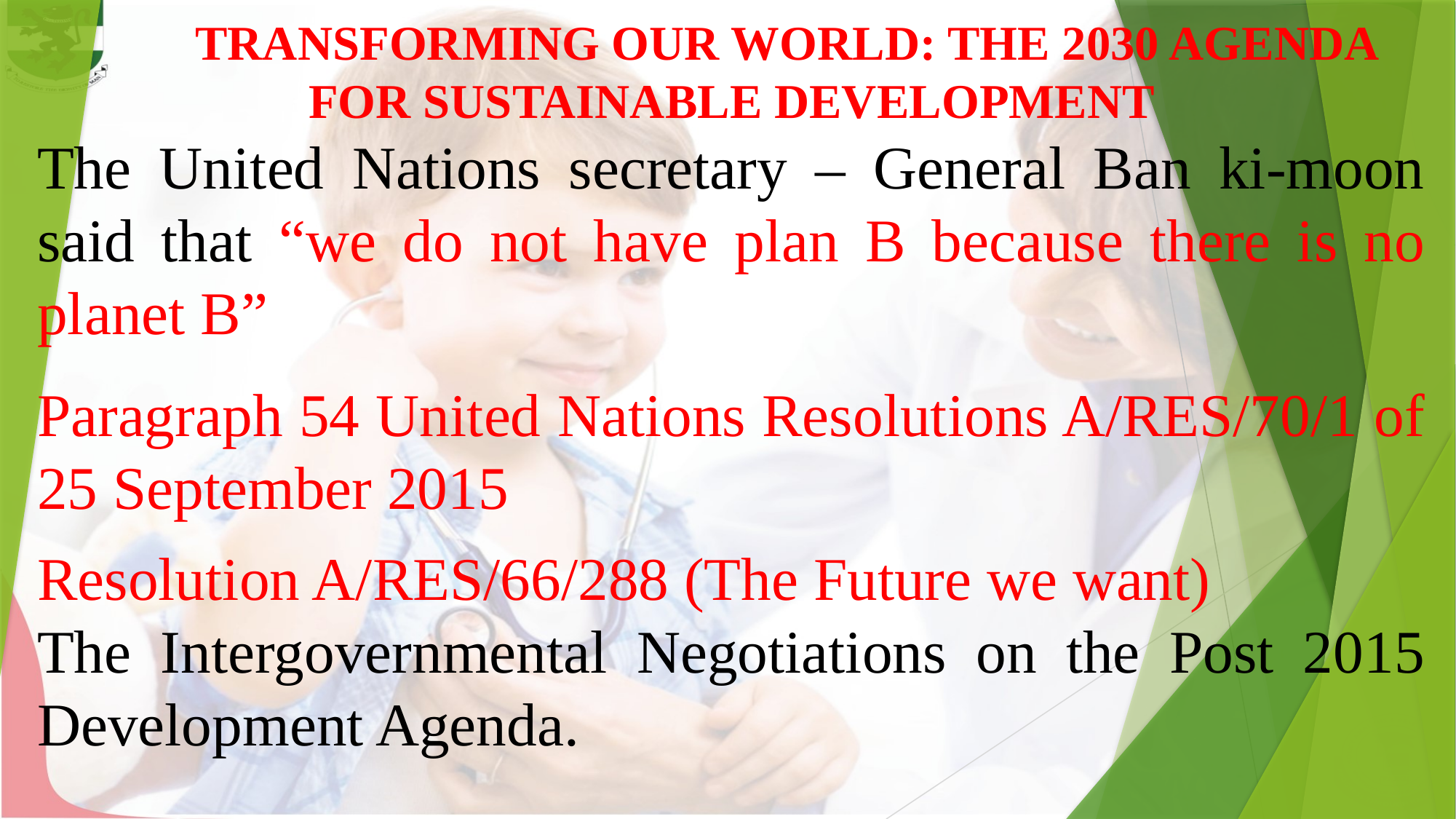

TRANSFORMING OUR WORLD: THE 2030 AGENDA FOR SUSTAINABLE DEVELOPMENT
The United Nations secretary – General Ban ki-moon said that “we do not have plan B because there is no planet B”

Paragraph 54 United Nations Resolutions A/RES/70/1 of 25 September 2015

Resolution A/RES/66/288 (The Future we want)
The Intergovernmental Negotiations on the Post 2015 Development Agenda.